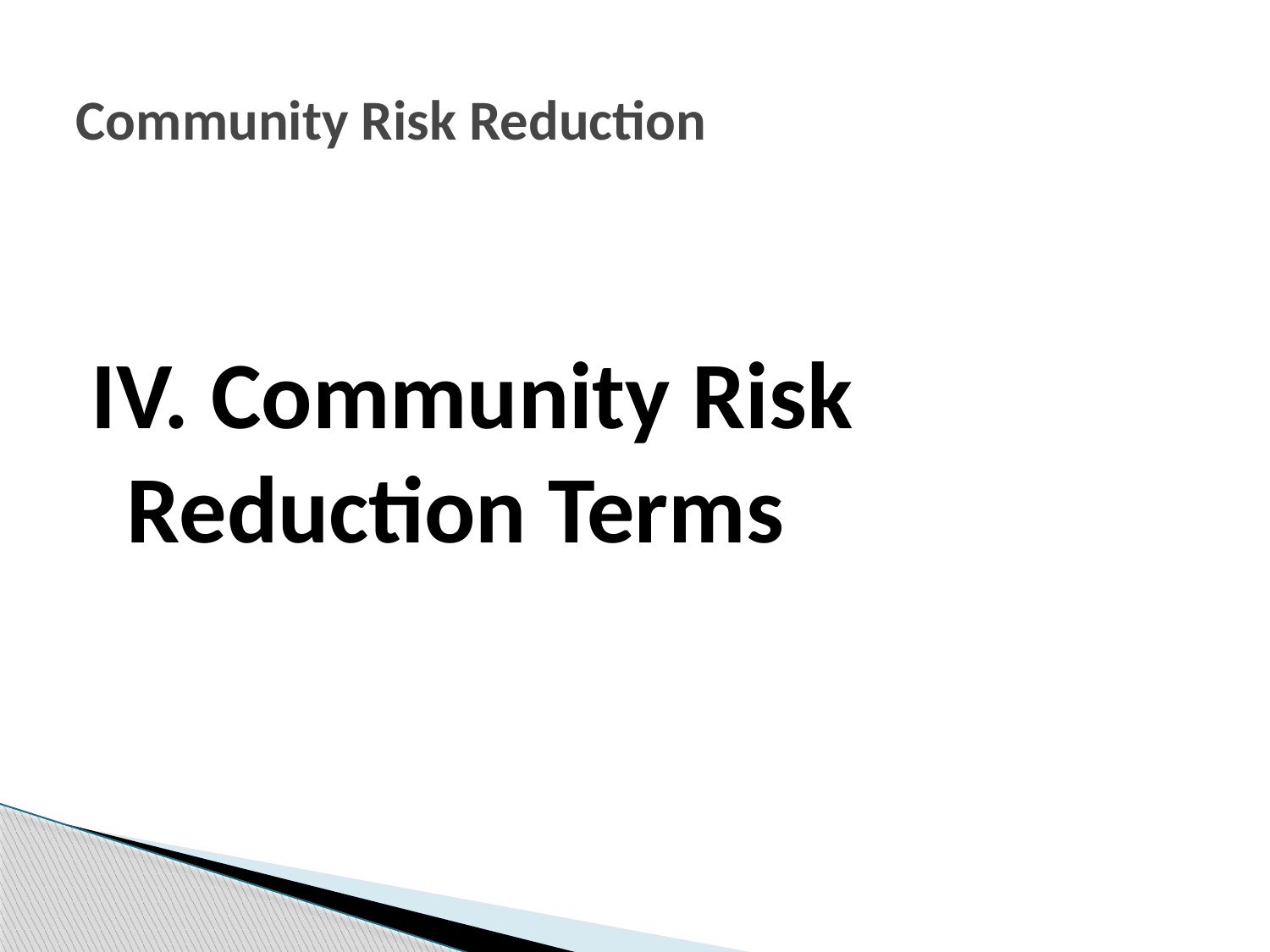

# Community Risk Reduction

IV. Community Risk 	Reduction Terms